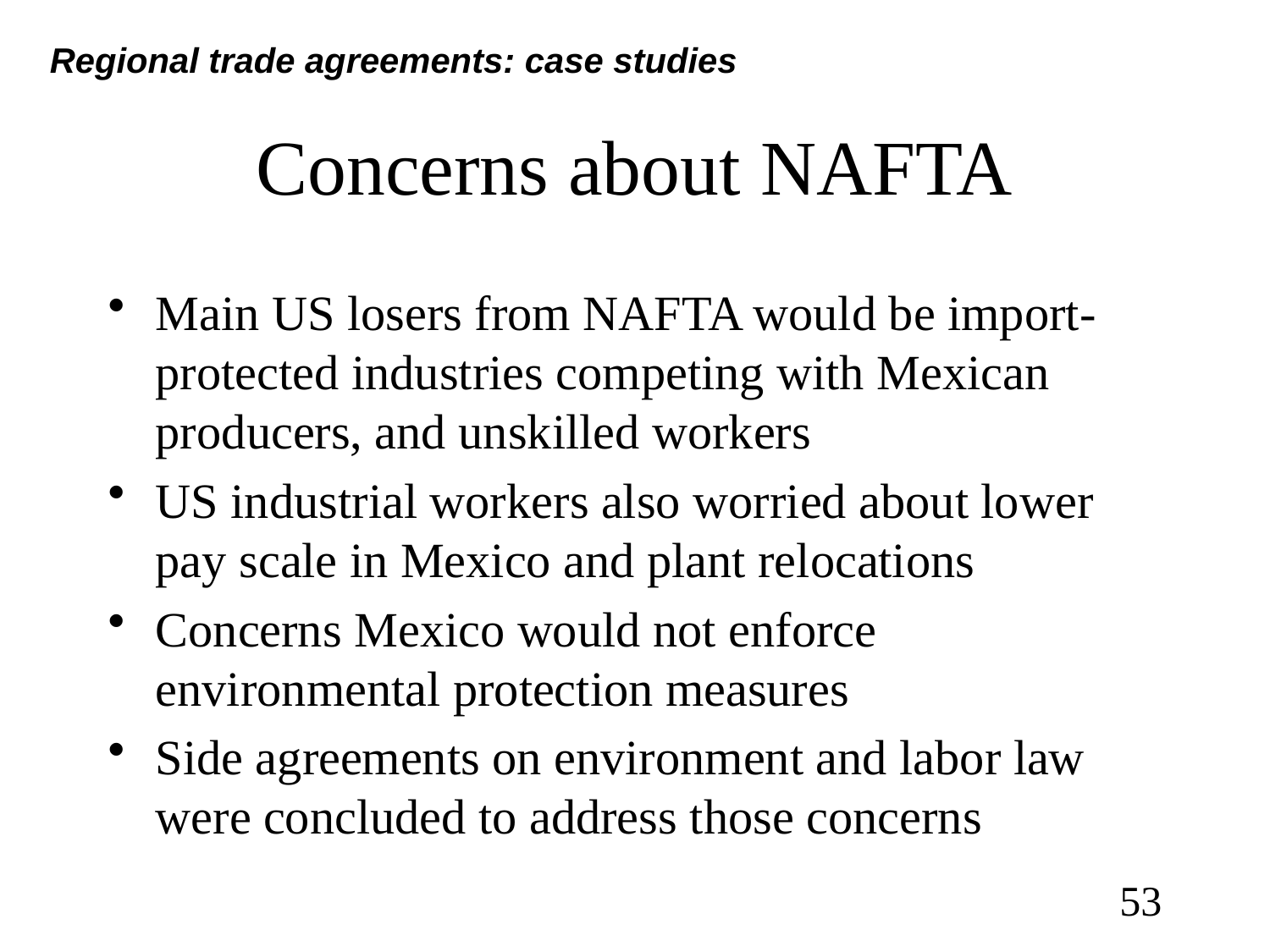

Regional trade agreements: case studies
# Concerns about NAFTA
Main US losers from NAFTA would be import-protected industries competing with Mexican producers, and unskilled workers
US industrial workers also worried about lower pay scale in Mexico and plant relocations
Concerns Mexico would not enforce environmental protection measures
Side agreements on environment and labor law were concluded to address those concerns
53